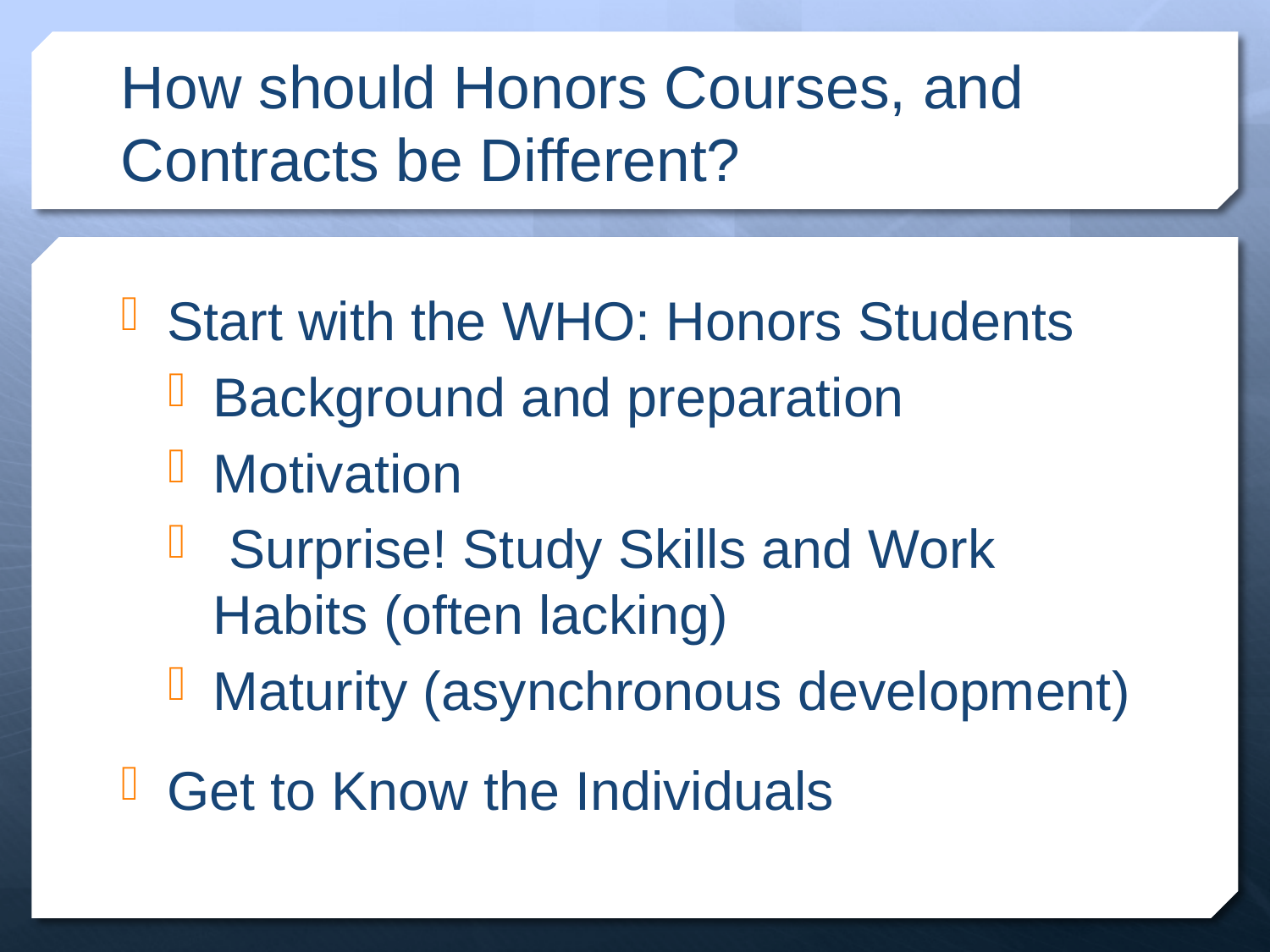

# How should Honors Courses, and Contracts be Different?
Start with the WHO: Honors Students
Background and preparation
Motivation
 Surprise! Study Skills and Work Habits (often lacking)
Maturity (asynchronous development)
Get to Know the Individuals